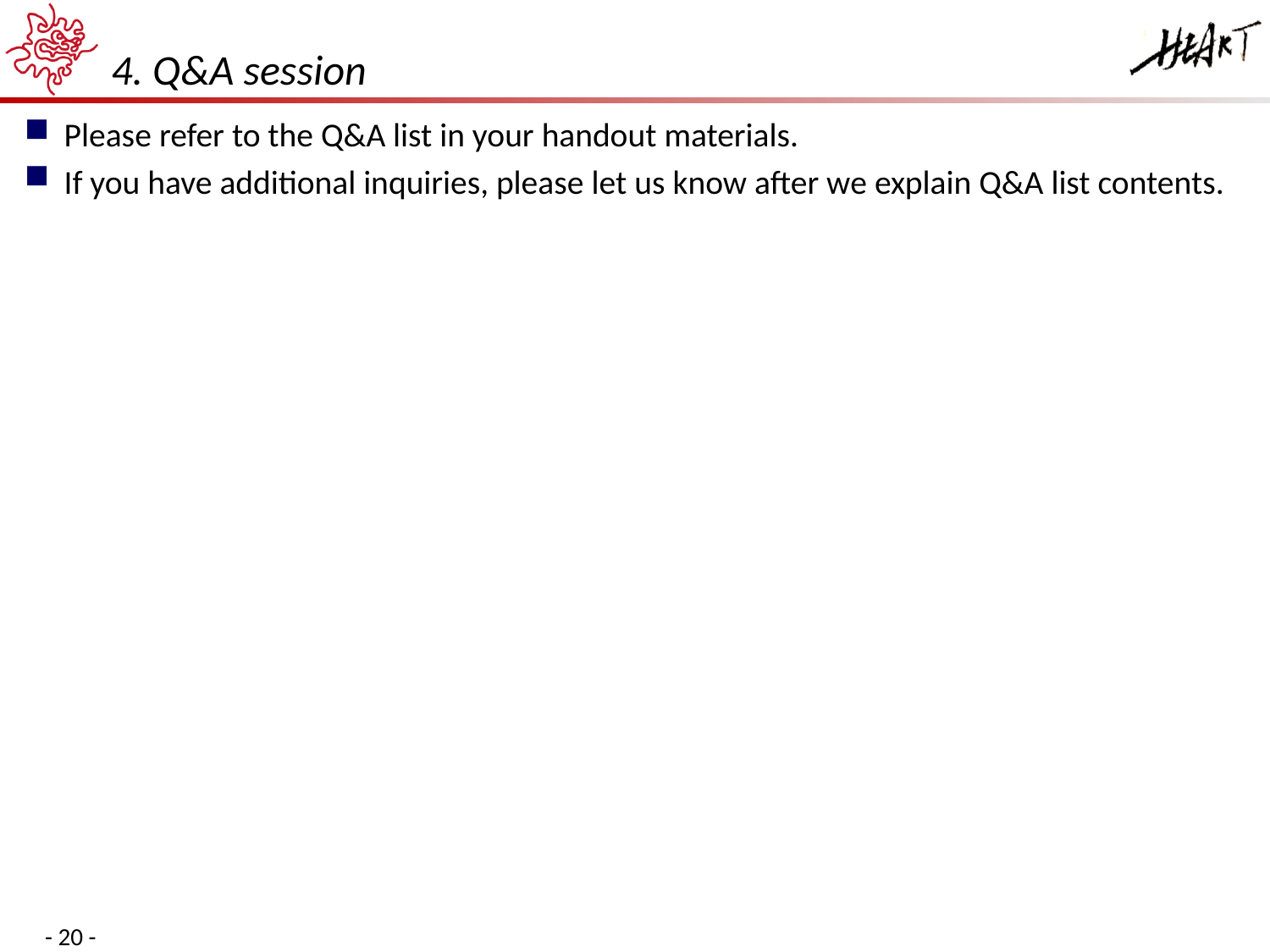

# 4. Q&A session
Please refer to the Q&A list in your handout materials.
If you have additional inquiries, please let us know after we explain Q&A list contents.